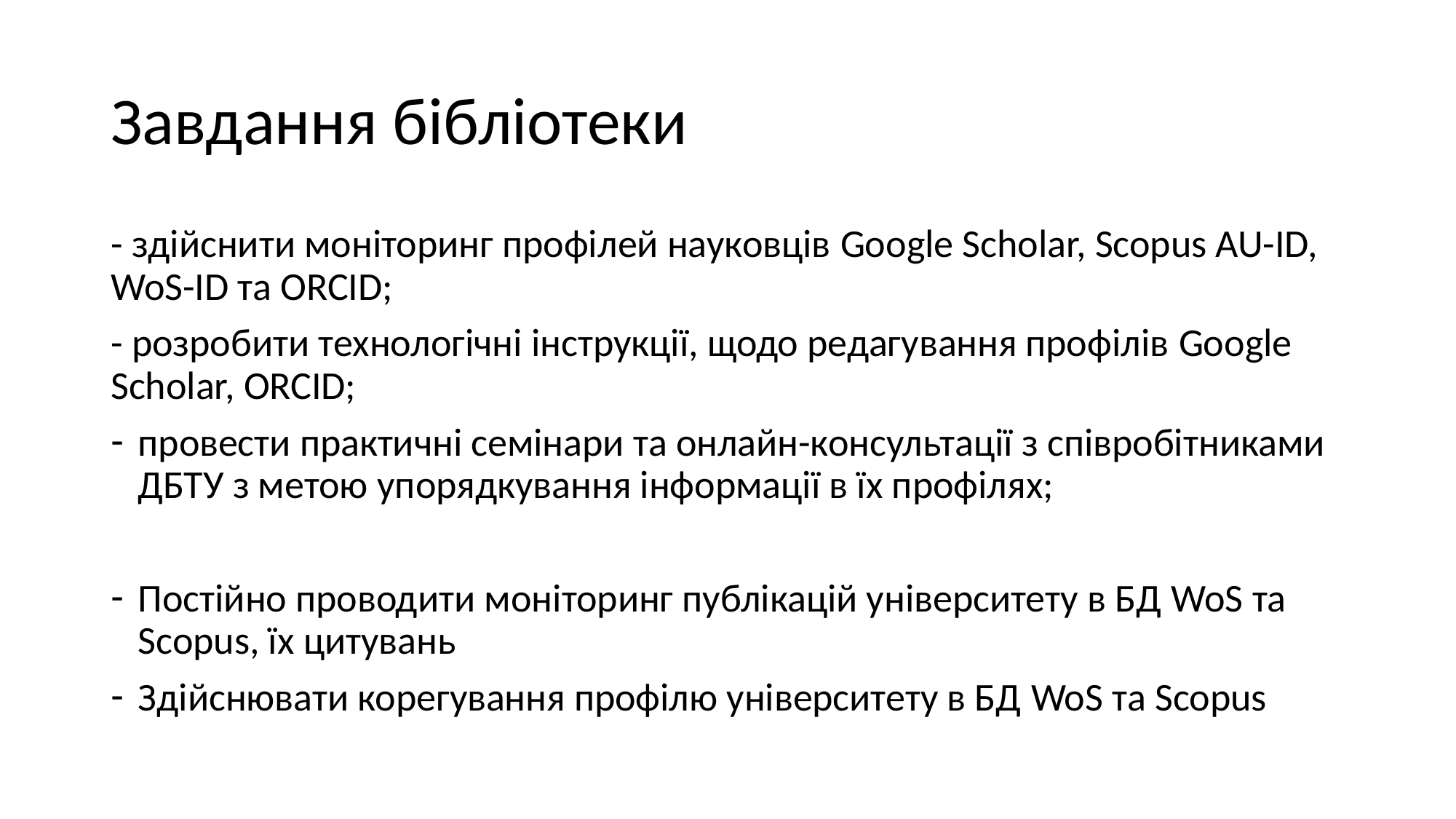

# Завдання бібліотеки
- здійснити моніторинг профілей науковців Google Scholar, Scopus AU-ID, WoS-ID та ОRCID;
- розробити технологічні інструкції, щодо редагування профілів Google Scholar, ОRCID;
провести практичні семінари та онлайн-консультації з співробітниками ДБТУ з метою упорядкування інформації в їх профілях;

Постійно проводити моніторинг публікацій університету в БД WoS та Scopus, їх цитувань
Здійснювати корегування профілю університету в БД WoS та Scopus